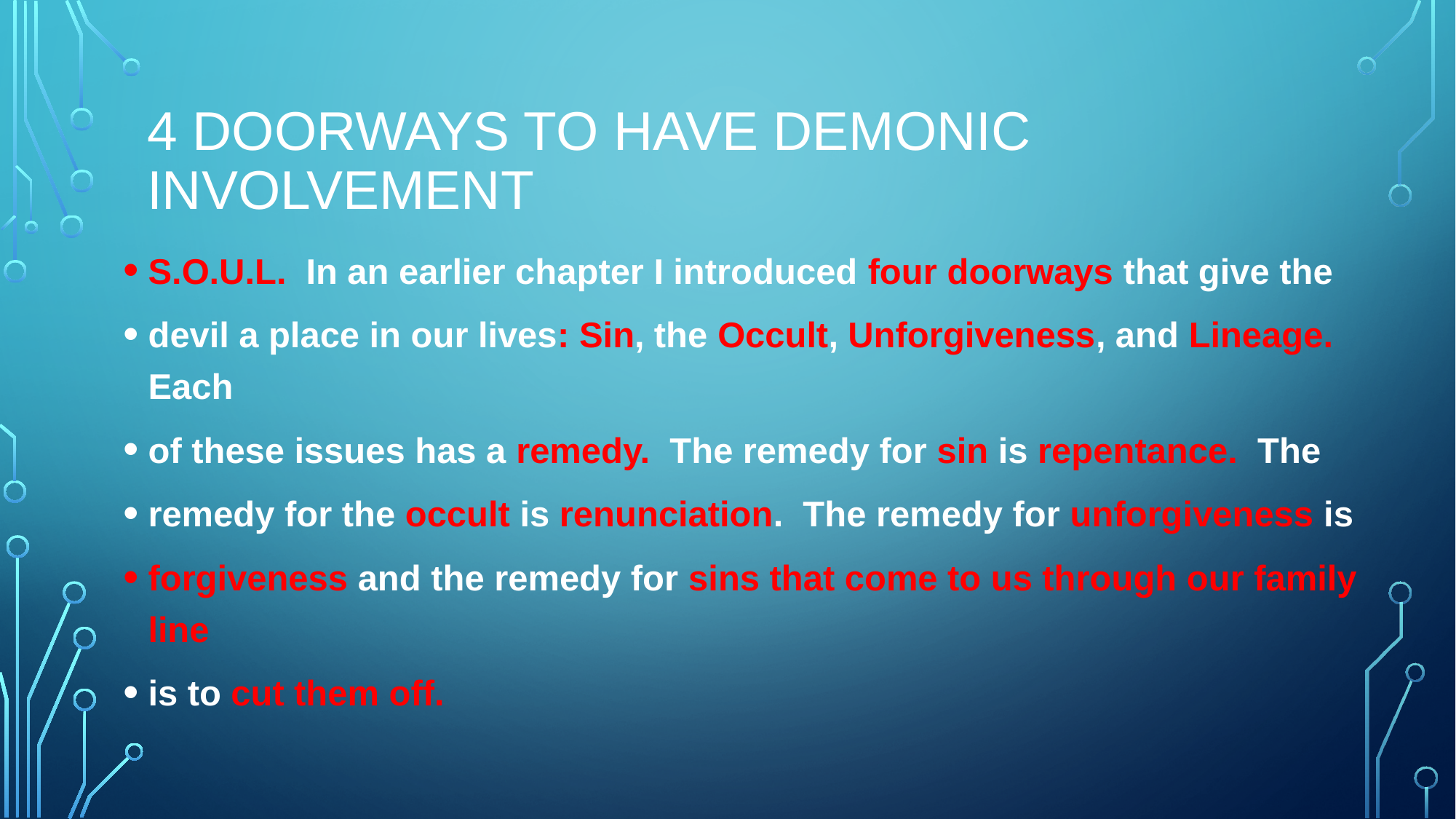

# 4 DOORWAYS TO HAVE DEMONIC INVOLVEMENT
S.O.U.L.  In an earlier chapter I introduced four doorways that give the
devil a place in our lives: Sin, the Occult, Unforgiveness, and Lineage.  Each
of these issues has a remedy.  The remedy for sin is repentance.  The
remedy for the occult is renunciation.  The remedy for unforgiveness is
forgiveness and the remedy for sins that come to us through our family line
is to cut them off.